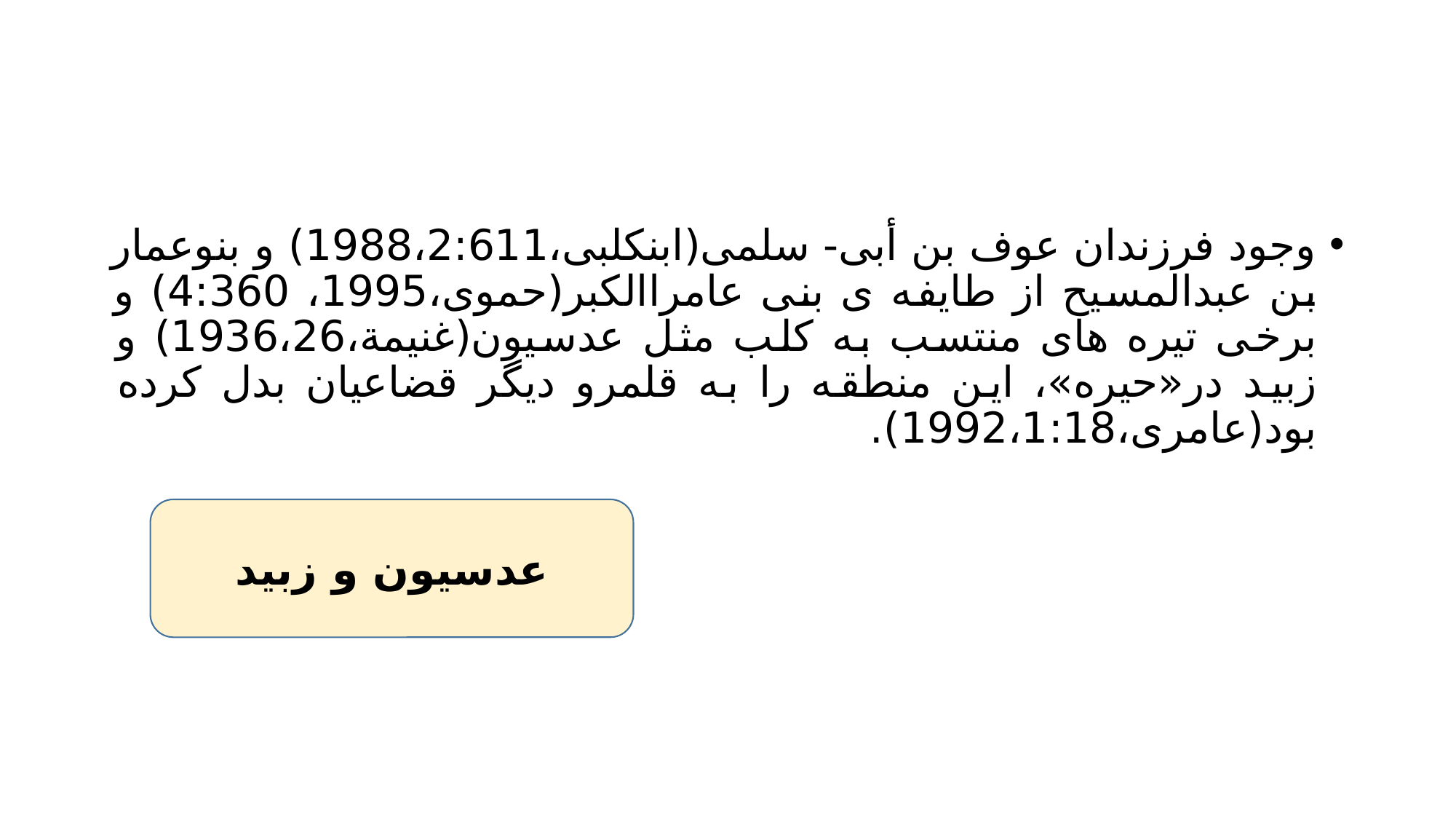

#
وجود فرزندان عوف بن أبی- سلمی(ابنکلبی،1988،2:611) و بنوعمار بن عبدالمسیح از طایفه ی بنی عامراالکبر(حموی،1995، 4:360) و برخی تیره های منتسب به کلب مثل عدسیون(غنیمة،1936،26) و زبید در«حیره»، این منطقه را به قلمرو دیگر قضاعیان بدل کرده بود(عامری،1992،1:18).
عدسیون و زبید